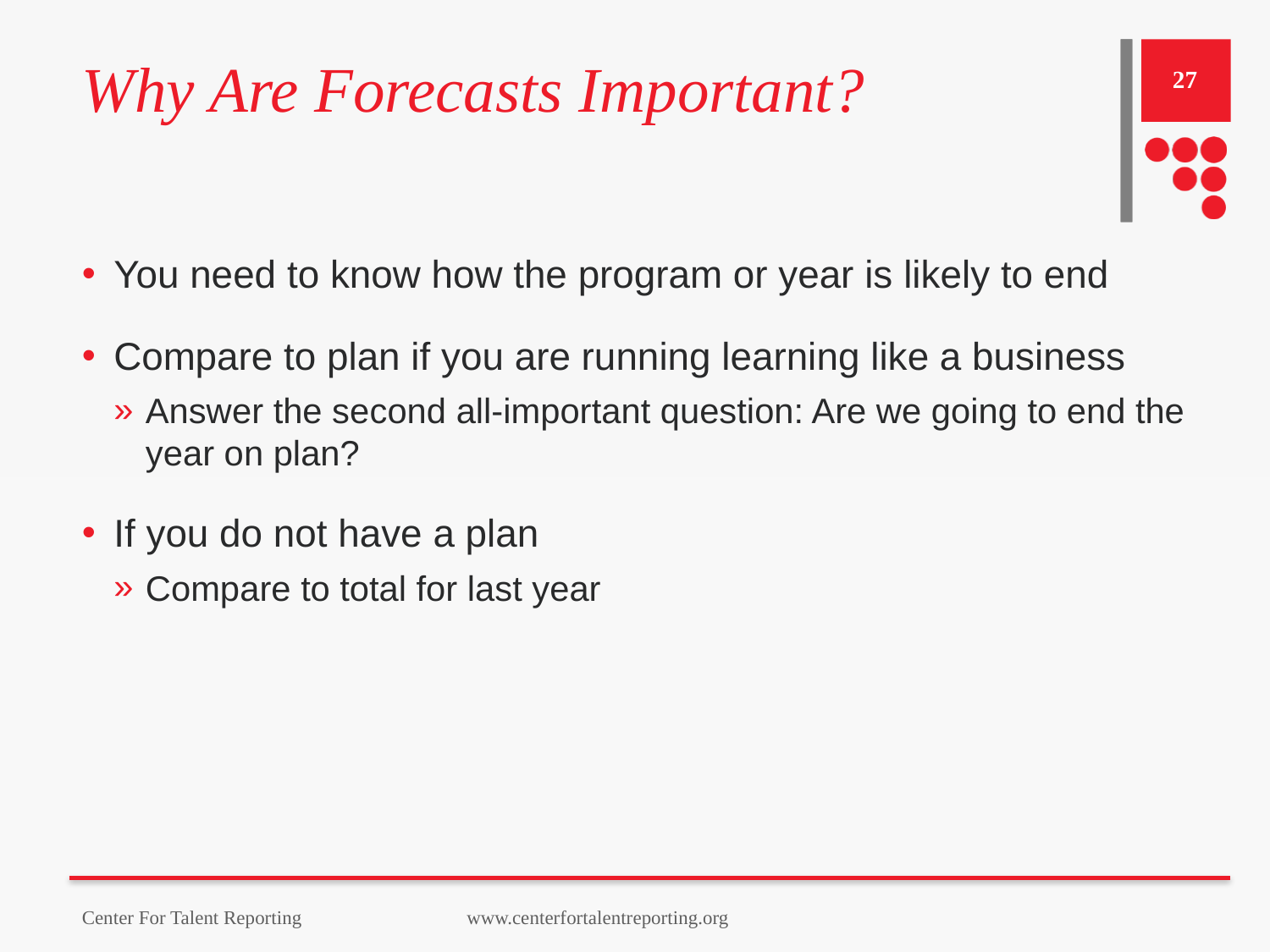

# Why Are Forecasts Important?
27
You need to know how the program or year is likely to end
Compare to plan if you are running learning like a business
Answer the second all-important question: Are we going to end the year on plan?
If you do not have a plan
Compare to total for last year
Center For Talent Reporting                                  www.centerfortalentreporting.org